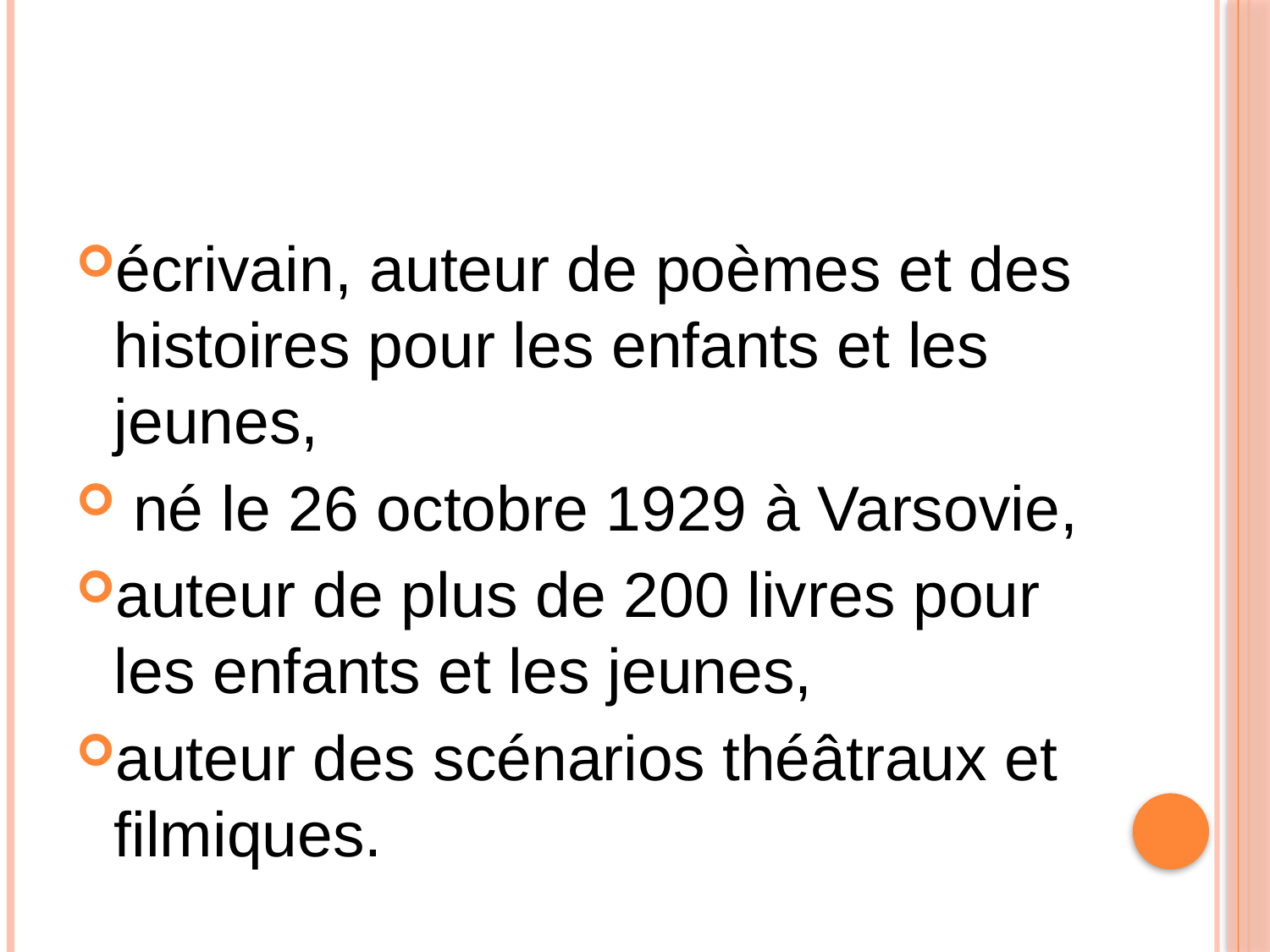

écrivain, auteur de poèmes et des histoires pour les enfants et les jeunes,
 né le 26 octobre 1929 à Varsovie,
auteur de plus de 200 livres pour les enfants et les jeunes,
auteur des scénarios théâtraux et filmiques.